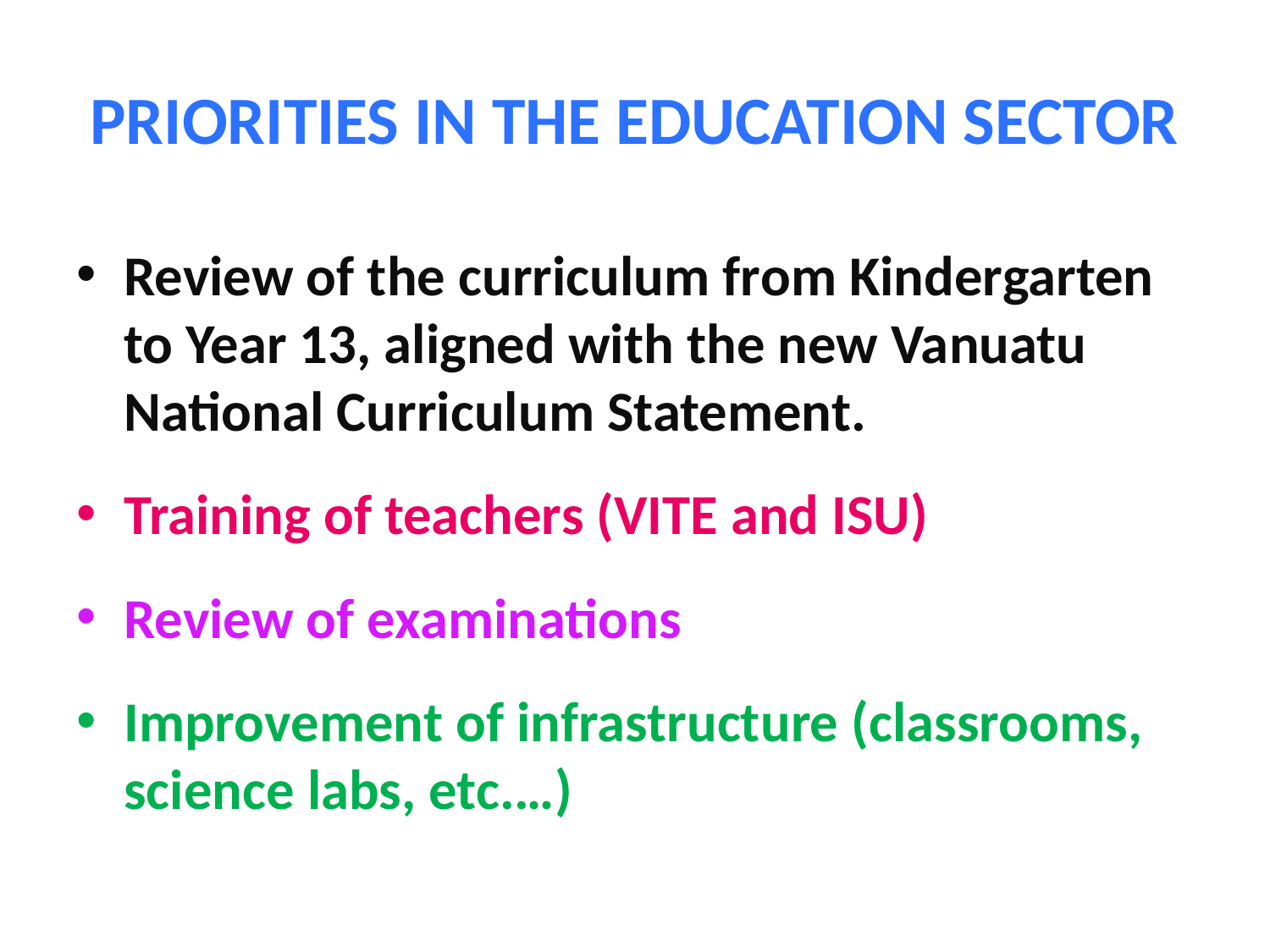

# PRIORITIES IN THE EDUCATION SECTOR
Review of the curriculum from Kindergarten to Year 13, aligned with the new Vanuatu National Curriculum Statement.

Training of teachers (VITE and ISU)

Review of examinations

Improvement of infrastructure (classrooms, science labs, etc.…)